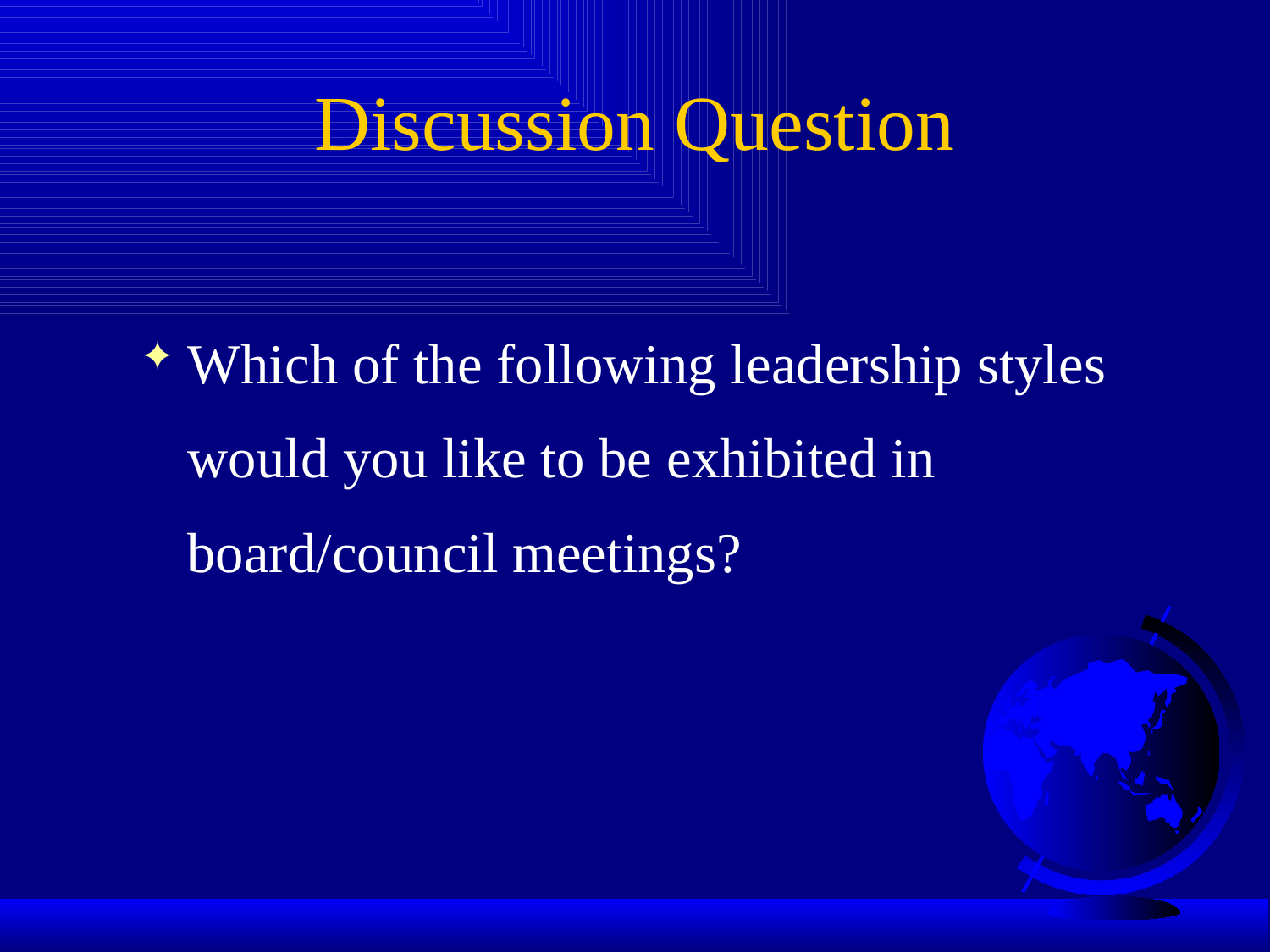

# Discussion Question
Which of the following leadership styles  would you like to be exhibited in board/council meetings?